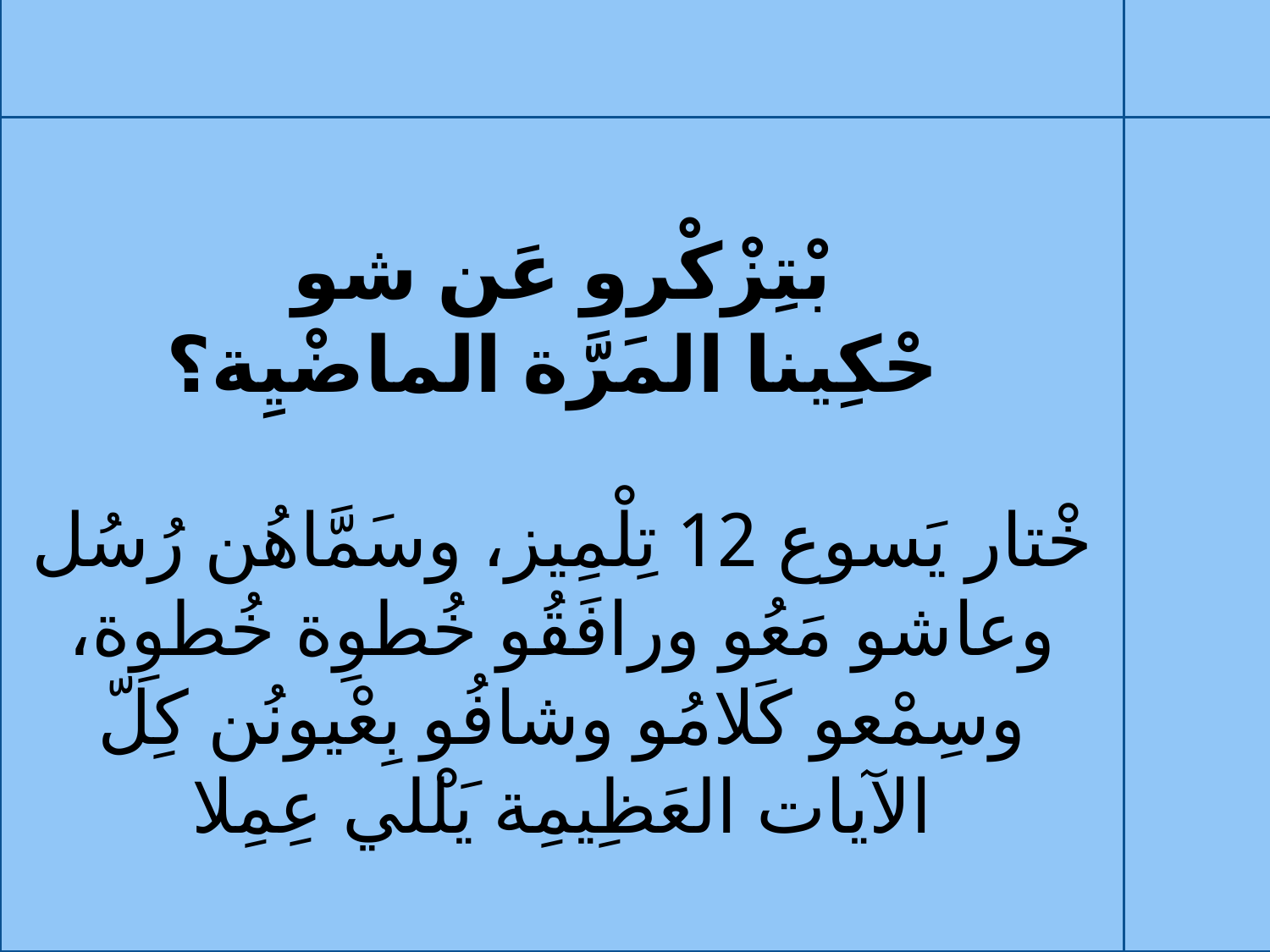

بْتِزْكْرو عَن شو
 حْكِينا المَرَّة الماضْيِة؟

خْتار يَسوع 12 تِلْمِيز، وسَمَّاهُن رُسُل وعاشو مَعُو ورافَقُو خُطوِة خُطوِة، وسِمْعو كَلامُو وشافُو بِعْيونُن كِلّ الآيات العَظِيمِة يَلْلي عِمِلا
#